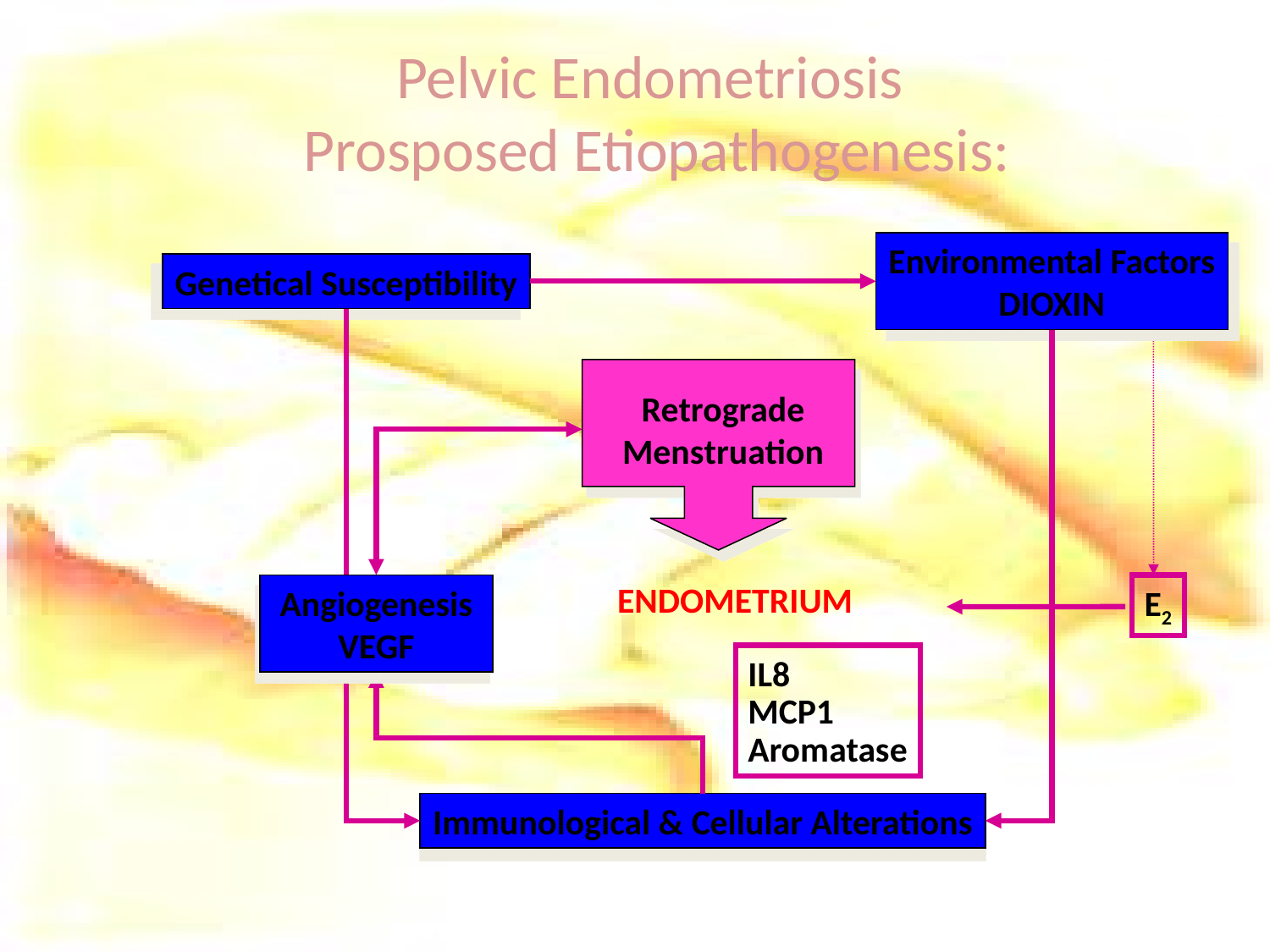

# Pelvic Endometriosis Prosposed Etiopathogenesis:
Environmental Factors
DIOXIN
Genetical Susceptibility

Retrograde Menstruation
ENDOMETRIUM
Angiogenesis
VEGF
E2

IL8
MCP1
Aromatase
Immunological & Cellular Alterations